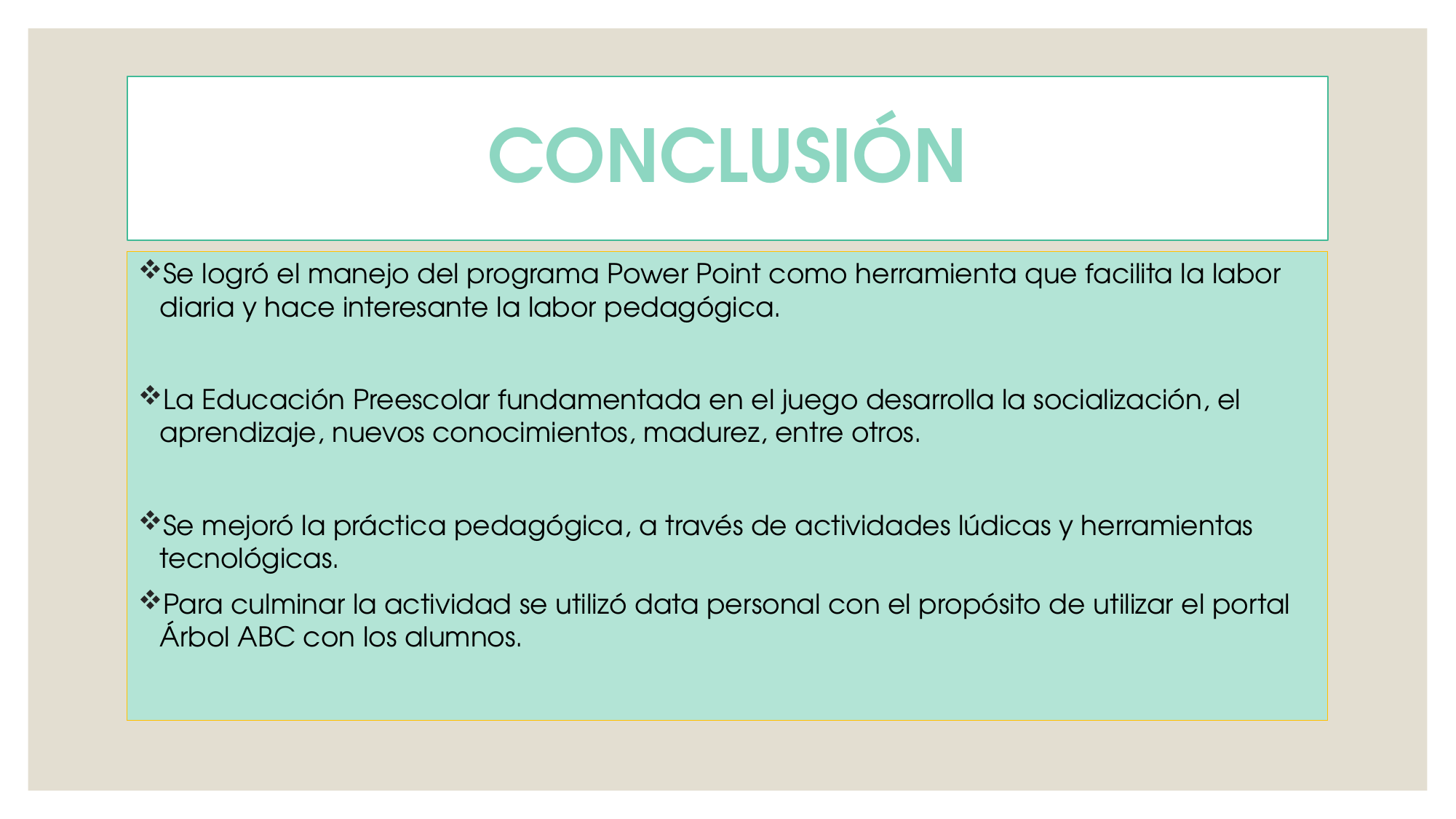

# CONCLUSIÓN
Se logró el manejo del programa Power Point como herramienta que facilita la labor diaria y hace interesante la labor pedagógica.

La Educación Preescolar fundamentada en el juego desarrolla la socialización, el aprendizaje, nuevos conocimientos, madurez, entre otros.

Se mejoró la práctica pedagógica, a través de actividades lúdicas y herramientas tecnológicas.
Para culminar la actividad se utilizó data personal con el propósito de utilizar el portal Árbol ABC con los alumnos.